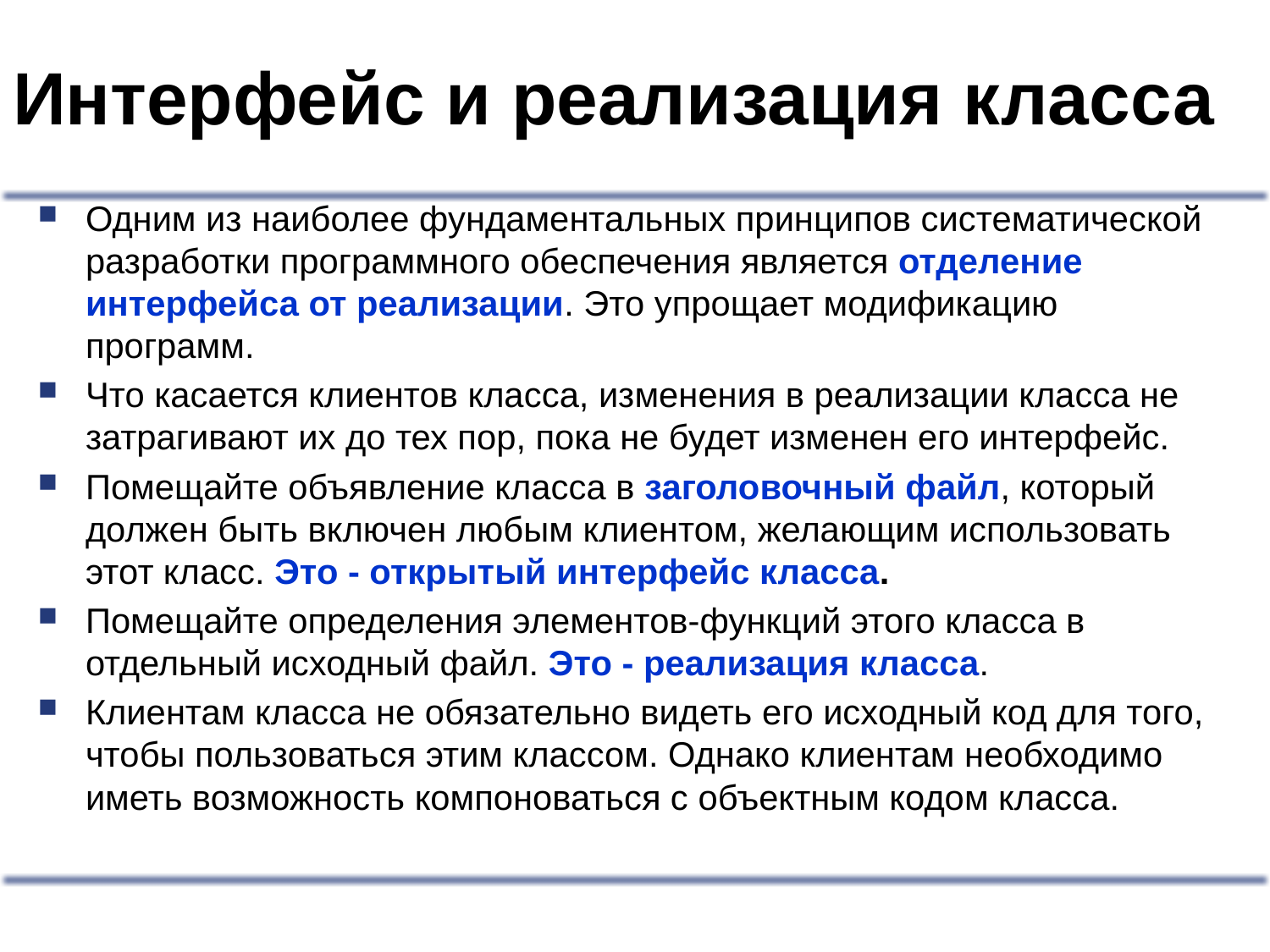

# Интерфейс и реализация класса
Одним из наиболее фундаментальных принципов систематической разработки программного обеспечения является отделение интерфейса от реализации. Это упрощает модификацию программ.
Что касается клиентов класса, изменения в реализации класса не затрагивают их до тех пор, пока не будет изменен его интерфейс.
Помещайте объявление класса в заголовочный файл, который должен быть включен любым клиентом, желающим использовать этот класс. Это - открытый интерфейс класса.
Помещайте определения элементов-функций этого класса в отдельный исходный файл. Это - реализация класса.
Клиентам класса не обязательно видеть его исходный код для того, чтобы пользоваться этим классом. Однако клиентам необходимо иметь возможность компоноваться с объектным кодом класса.